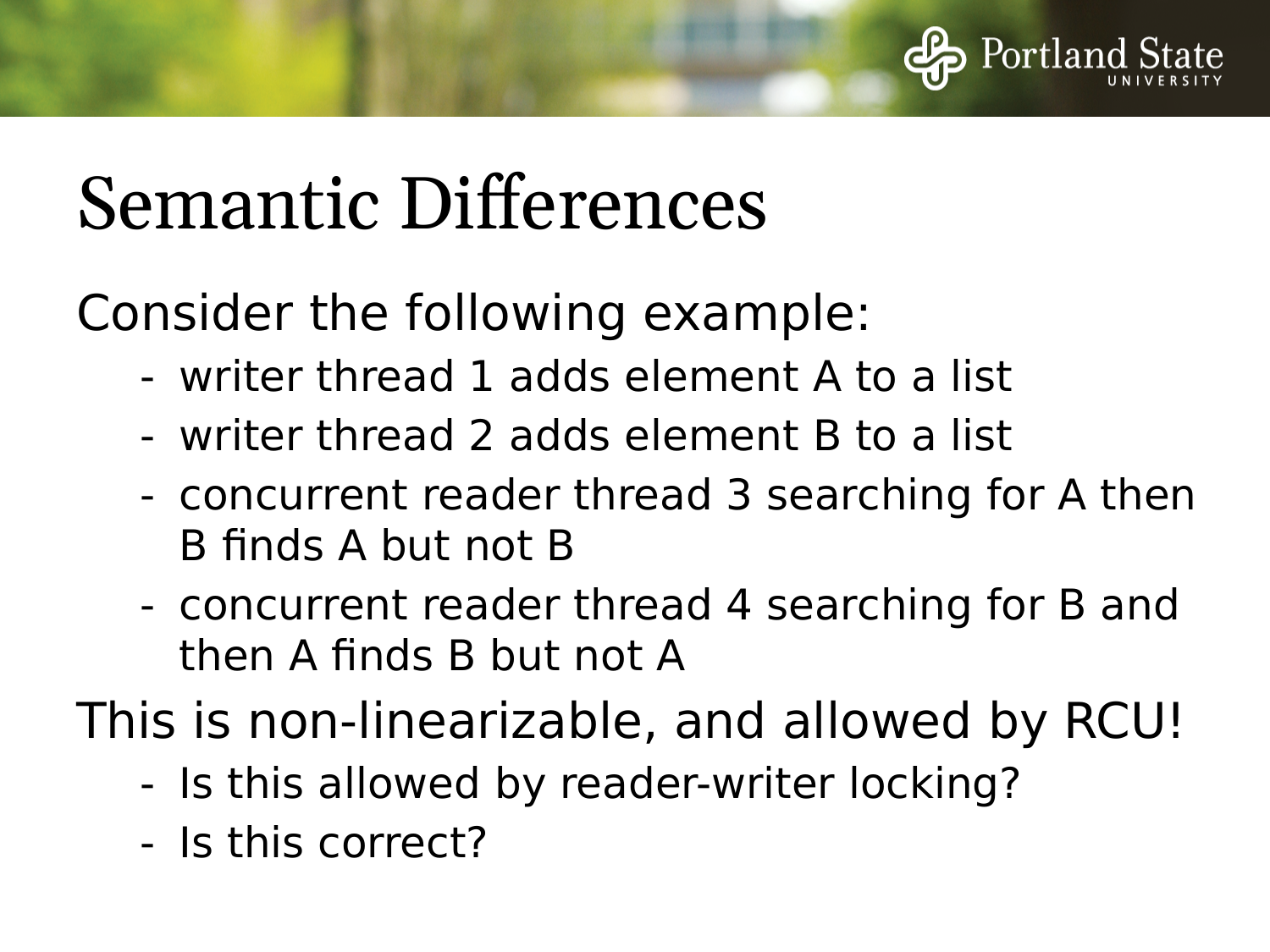

# Semantic Differences
Consider the following example:
-	writer thread 1 adds element A to a list
-	writer thread 2 adds element B to a list
-	concurrent reader thread 3 searching for A then B finds A but not B
-	concurrent reader thread 4 searching for B and then A finds B but not A
This is non-linearizable, and allowed by RCU!
-	Is this allowed by reader-writer locking?
-	Is this correct?